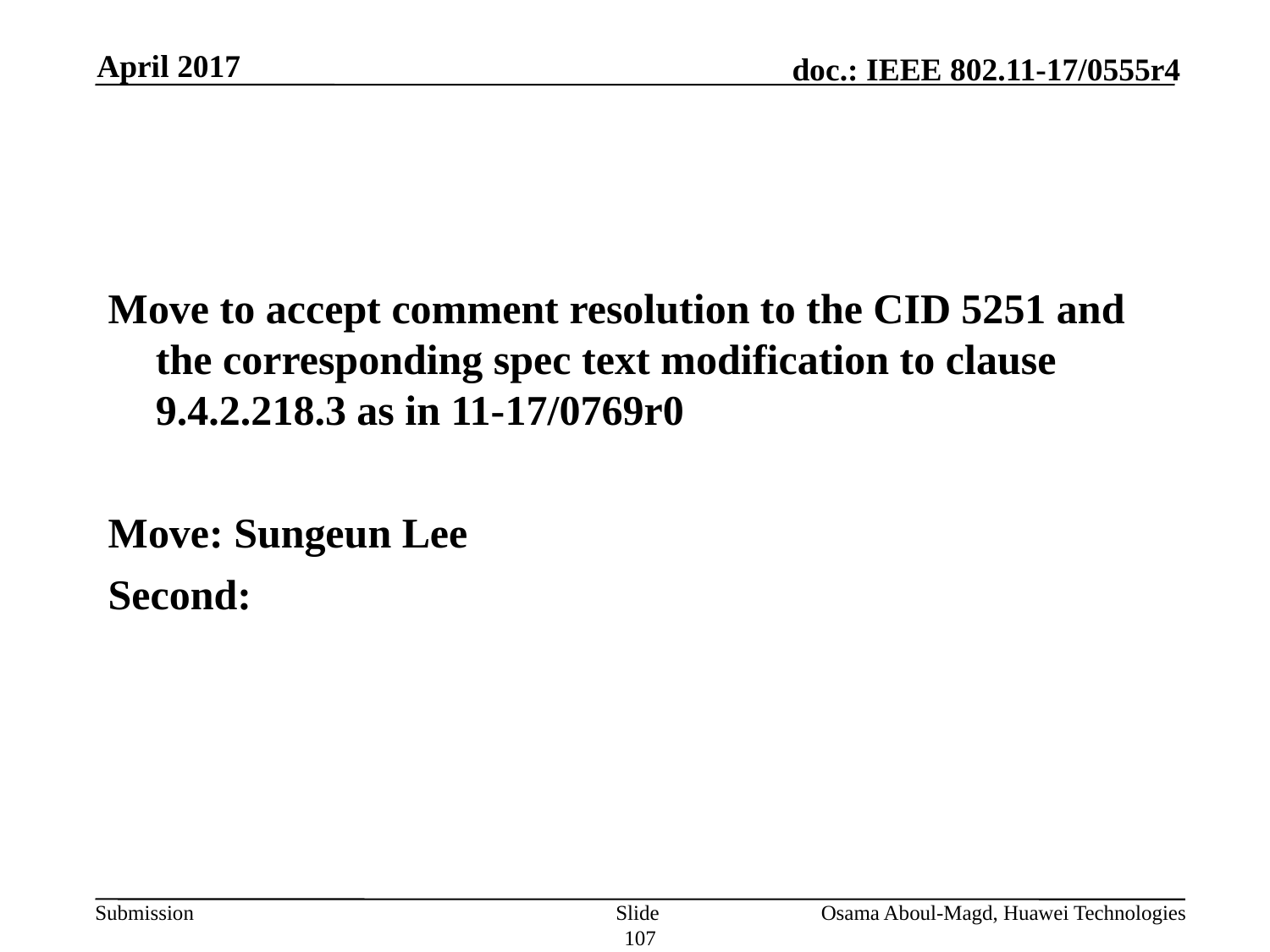

April 2017
#
Move to accept comment resolution to the CID 5251 and the corresponding spec text modification to clause 9.4.2.218.3 as in 11-17/0769r0

Move: Sungeun Lee
Second:

Slide 107
Osama Aboul-Magd, Huawei Technologies